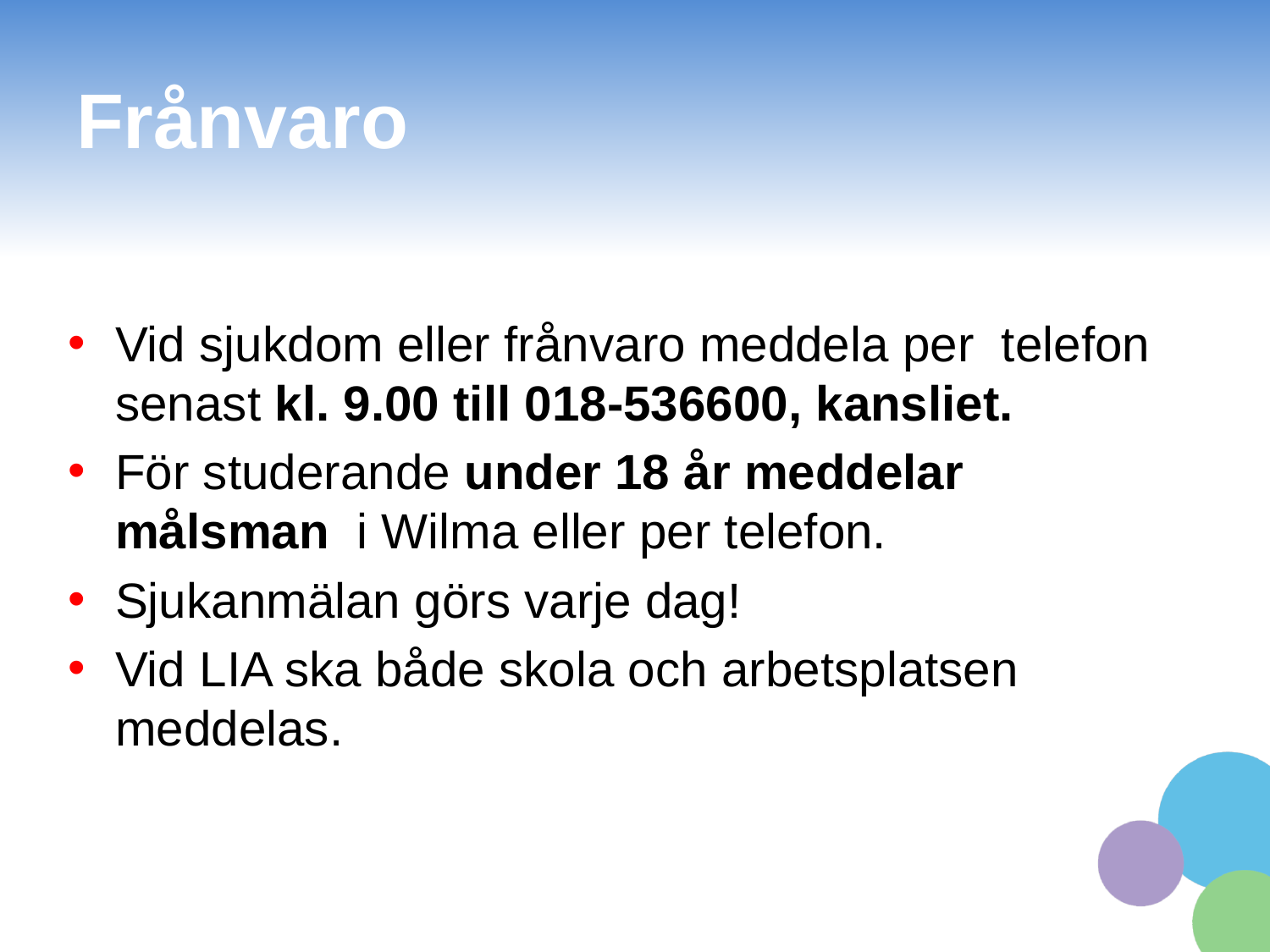

# Frånvaro
Vid sjukdom eller frånvaro meddela per  telefon senast kl. 9.00 till 018-536600, kansliet.
För studerande under 18 år meddelar målsman  i Wilma eller per telefon.
Sjukanmälan görs varje dag!
Vid LIA ska både skola och arbetsplatsen meddelas.